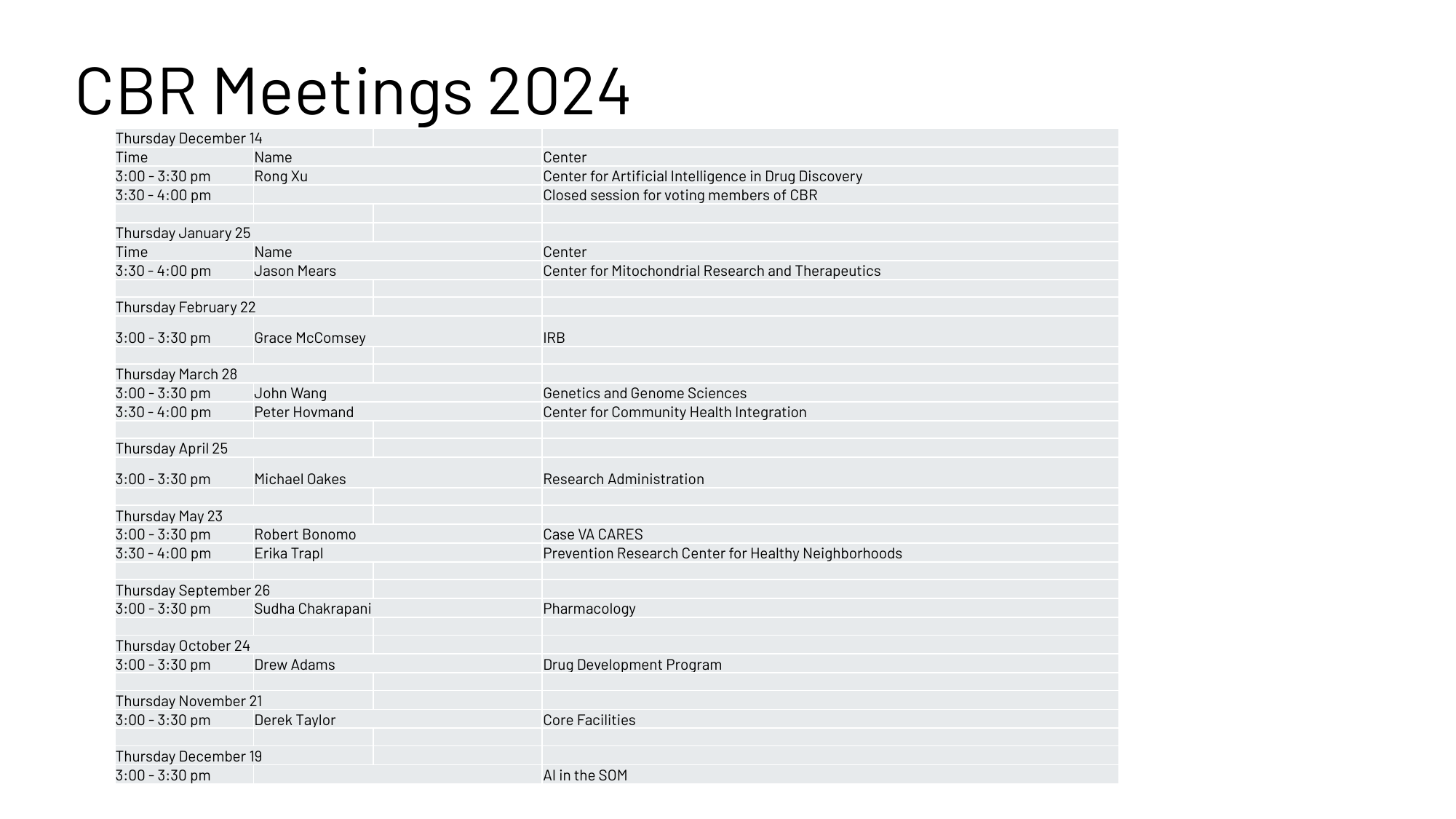

# CBR Meetings 2024
| Thursday December 14 |  |  |  |
| --- | --- | --- | --- |
| Time | Name |  | Center |
| 3:00 - 3:30 pm | Rong Xu |  | Center for Artificial Intelligence in Drug Discovery |
| 3:30 - 4:00 pm |  |  | Closed session for voting members of CBR |
|  |  |  |  |
| Thursday January 25 |  |  |  |
| Time | Name |  | Center |
| 3:30 - 4:00 pm | Jason Mears |  | Center for Mitochondrial Research and Therapeutics |
|  |  |  |  |
| Thursday February 22 |  |  |  |
| 3:00 - 3:30 pm | Grace McComsey |  | IRB |
|  |  |  |  |
| Thursday March 28 |  |  |  |
| 3:00 - 3:30 pm | John Wang |  | Genetics and Genome Sciences |
| 3:30 - 4:00 pm | Peter Hovmand |  | Center for Community Health Integration |
|  |  |  |  |
| Thursday April 25 |  |  |  |
| 3:00 - 3:30 pm | Michael Oakes |  | Research Administration |
|  |  |  |  |
| Thursday May 23 |  |  |  |
| 3:00 - 3:30 pm | Robert Bonomo |  | Case VA CARES |
| 3:30 - 4:00 pm | Erika Trapl |  | Prevention Research Center for Healthy Neighborhoods |
|  |  |  |  |
| Thursday September 26 |  |  |  |
| 3:00 - 3:30 pm | Sudha Chakrapani |  | Pharmacology |
|  |  |  |  |
| Thursday October 24 |  |  |  |
| 3:00 - 3:30 pm | Drew Adams |  | Drug Development Program |
|  |  |  |  |
| Thursday November 21 |  |  |  |
| 3:00 - 3:30 pm | Derek Taylor |  | Core Facilities |
|  |  |  |  |
| Thursday December 19 |  |  |  |
| 3:00 - 3:30 pm |  |  | AI in the SOM |